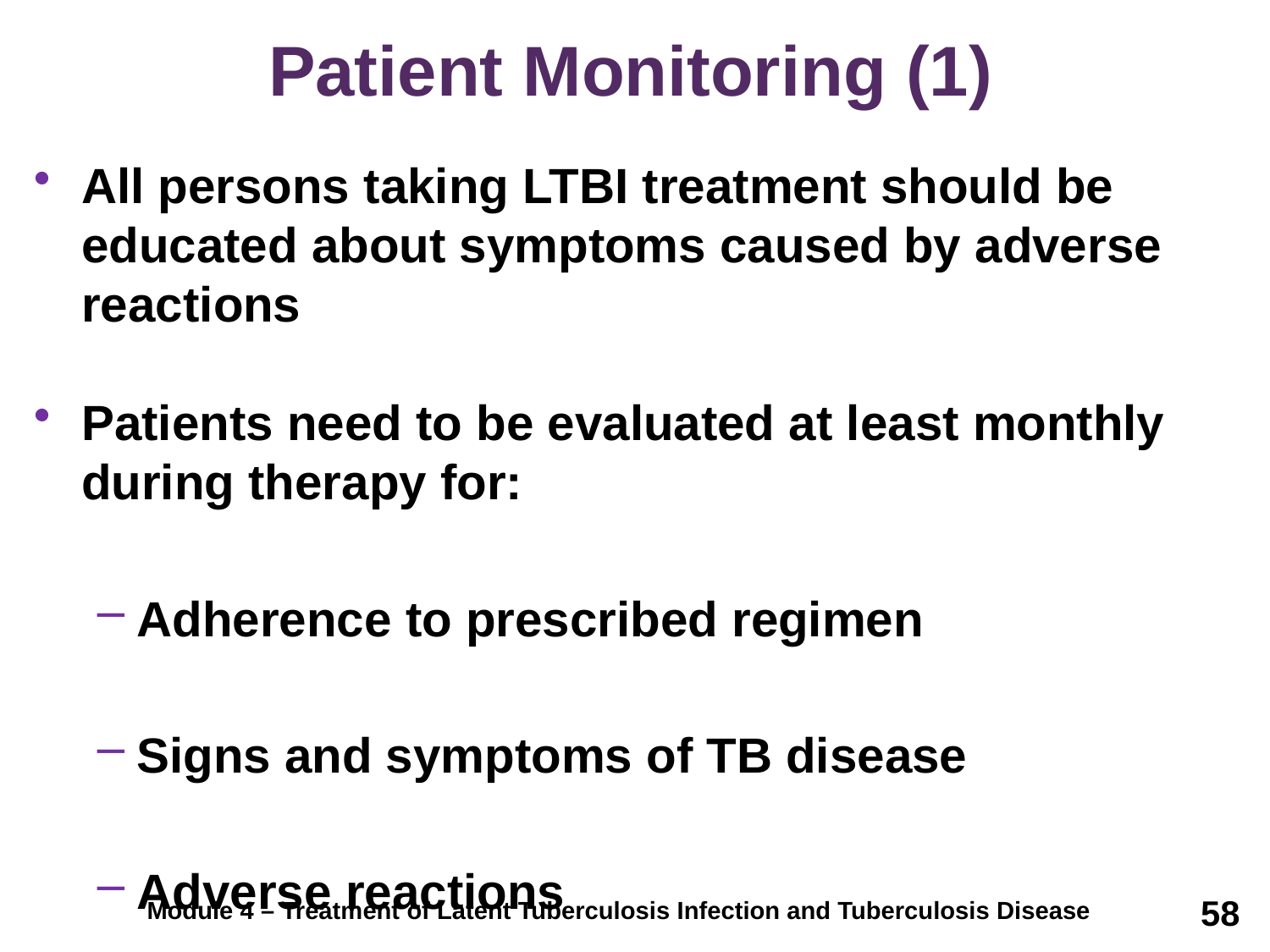

# Patient Monitoring (1)
All persons taking LTBI treatment should be educated about symptoms caused by adverse reactions

Patients need to be evaluated at least monthly during therapy for:

Adherence to prescribed regimen

Signs and symptoms of TB disease

Adverse reactions
58
Module 4 – Treatment of Latent Tuberculosis Infection and Tuberculosis Disease